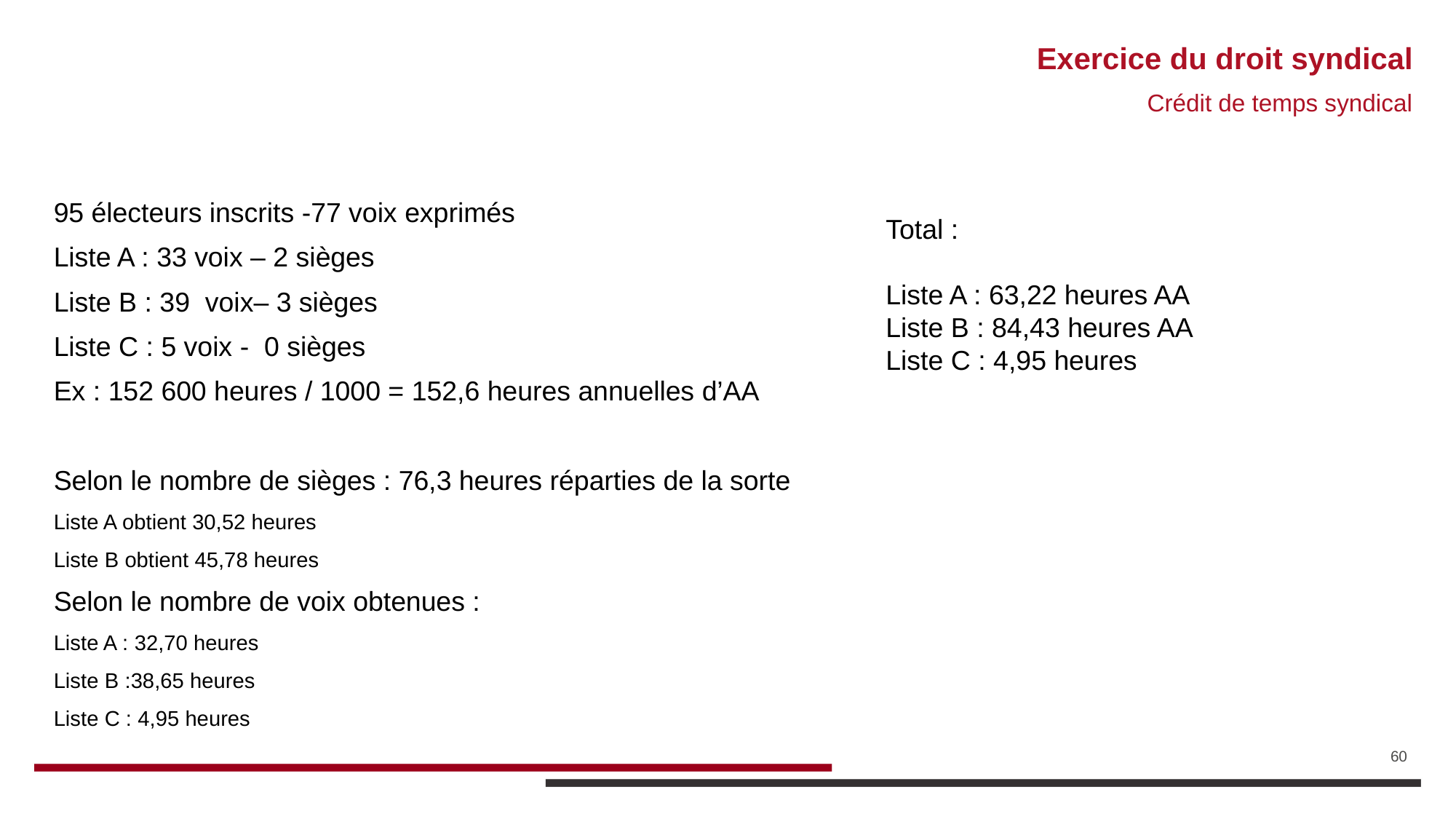

# Exercice du droit syndical
Crédit de temps syndical
95 électeurs inscrits -77 voix exprimés
Liste A : 33 voix – 2 sièges
Liste B : 39  voix– 3 sièges
Liste C : 5 voix -  0 sièges
Ex : 152 600 heures / 1000 = 152,6 heures annuelles d’AA

Selon le nombre de sièges : 76,3 heures réparties de la sorte
Liste A obtient 30,52 heures
Liste B obtient 45,78 heures
Selon le nombre de voix obtenues :
Liste A : 32,70 heures
Liste B :38,65 heures
Liste C : 4,95 heures

Total :

Liste A : 63,22 heures AA
Liste B : 84,43 heures AA
Liste C : 4,95 heures
60